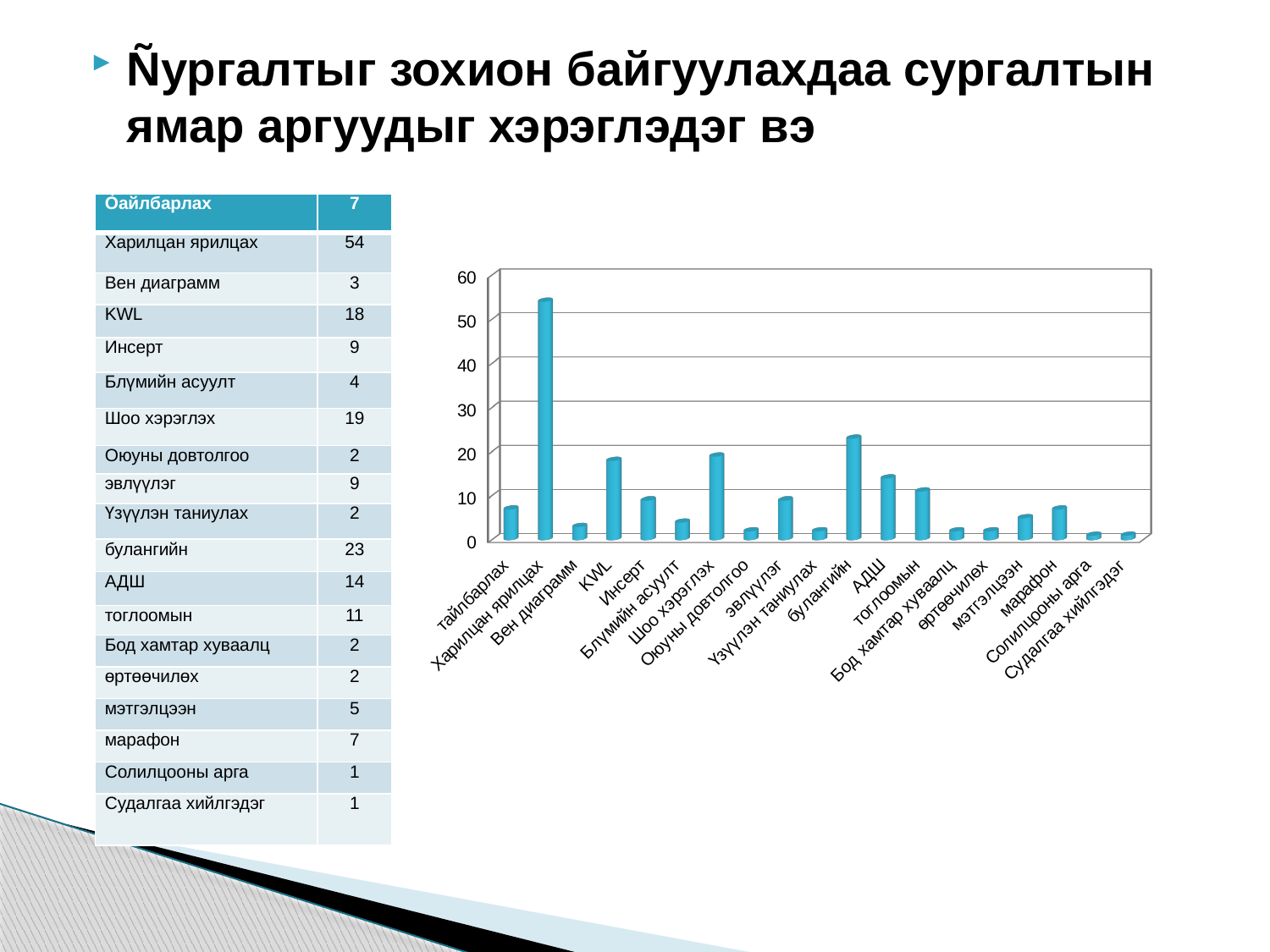

Ñургалтыг зохион байгуулахдаа сургалтын ямар аргуудыг хэрэглэдэг вэ

| Òайлбарлах | 7 |
| --- | --- |
| Харилцан ярилцах | 54 |
| Вен диаграмм | 3 |
| KWL | 18 |
| Инсерт | 9 |
| Блүмийн асуулт | 4 |
| Шоо хэрэглэх | 19 |
| Оюуны довтолгоо | 2 |
| эвлүүлэг | 9 |
| Үзүүлэн таниулах | 2 |
| булангийн | 23 |
| АДШ | 14 |
| тоглоомын | 11 |
| Бод хамтар хуваалц | 2 |
| өртөөчилөх | 2 |
| мэтгэлцээн | 5 |
| марафон | 7 |
| Солилцооны арга | 1 |
| Судалгаа хийлгэдэг | 1 |

[unsupported chart]